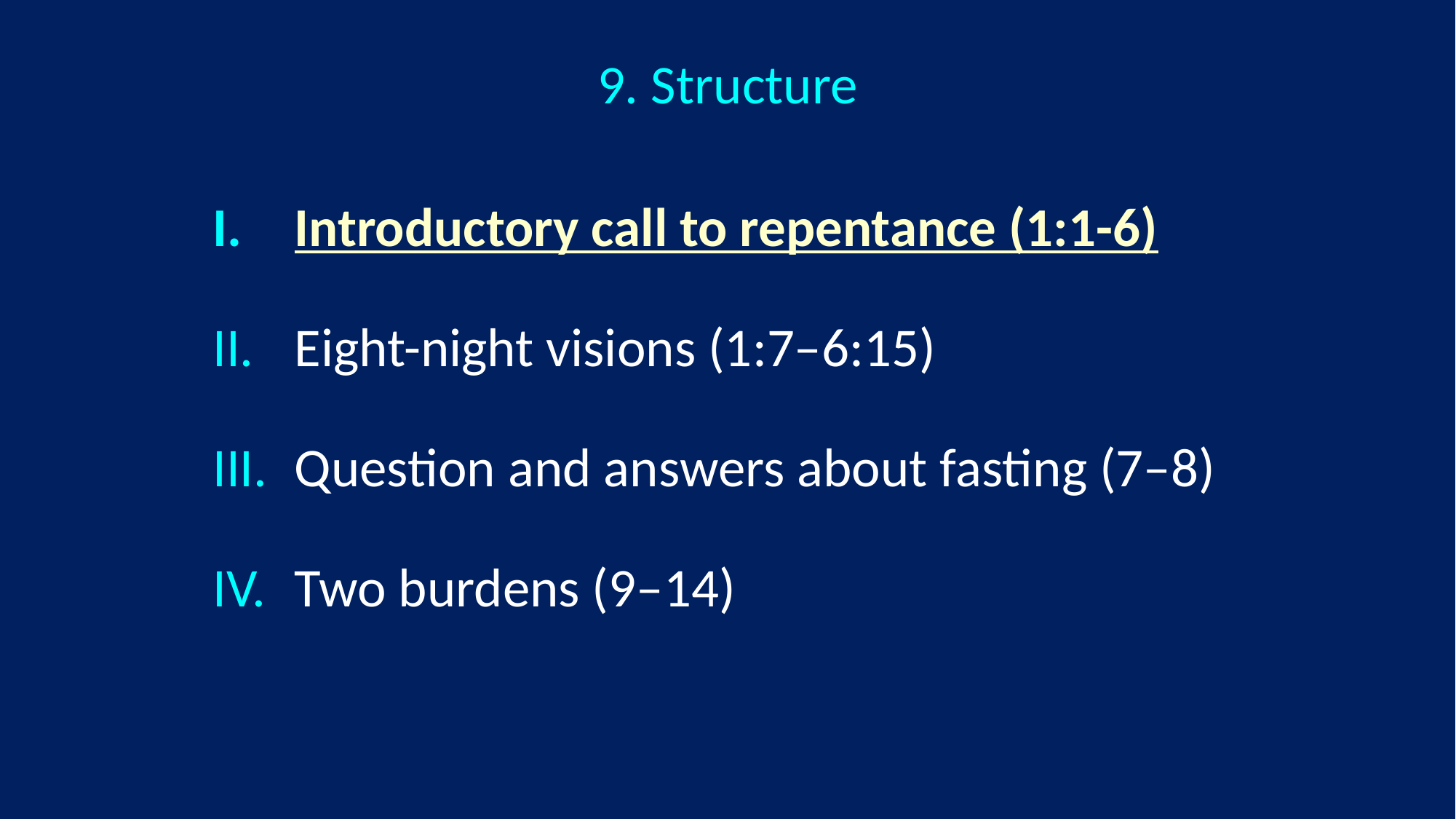

# 9. Structure
Introductory call to repentance (1:1-6)
Eight-night visions (1:7–6:15)
Question and answers about fasting (7–8)
Two burdens (9–14)